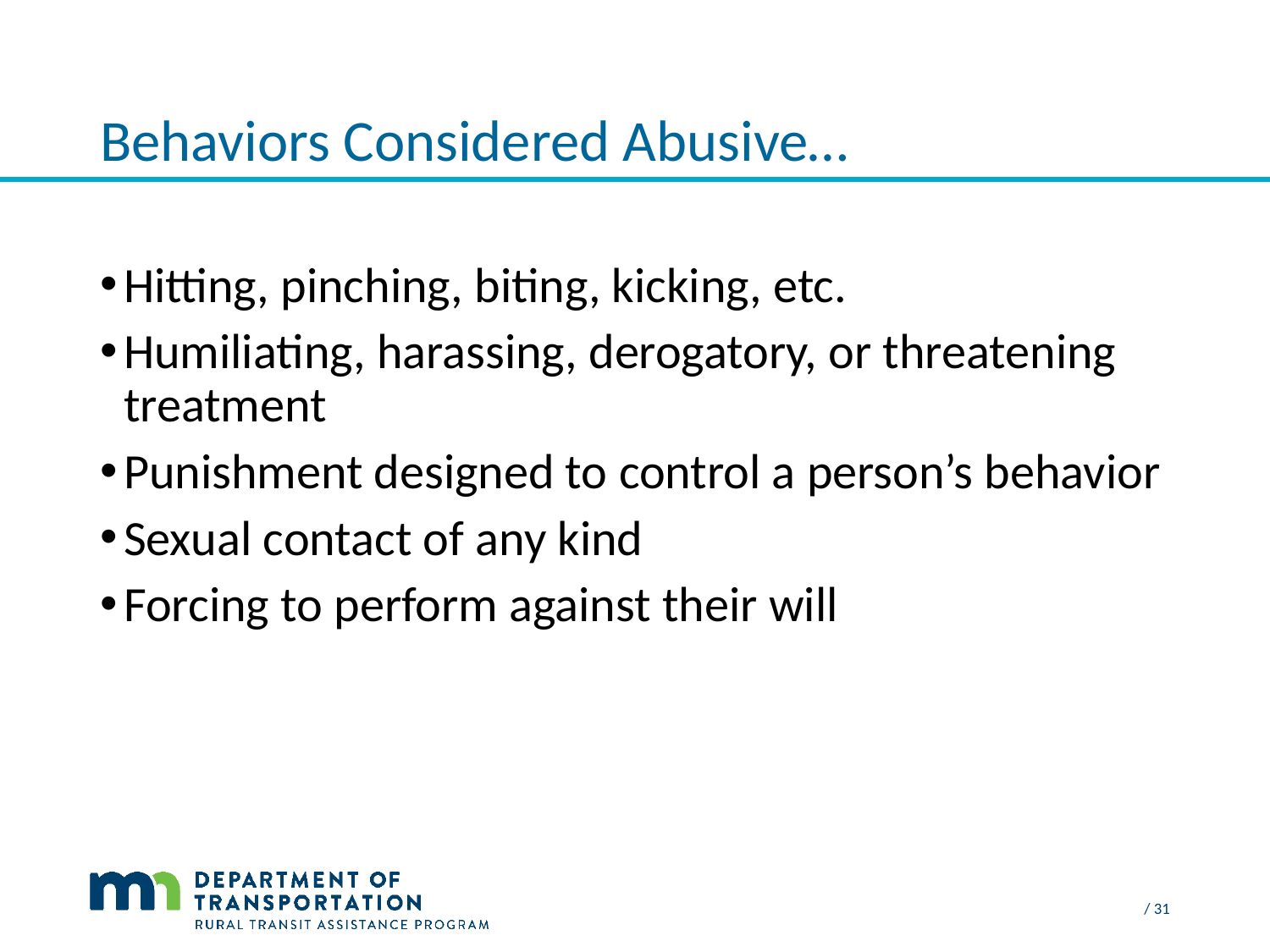

# Behaviors Considered Abusive…
Hitting, pinching, biting, kicking, etc.
Humiliating, harassing, derogatory, or threatening treatment
Punishment designed to control a person’s behavior
Sexual contact of any kind
Forcing to perform against their will
 / 31